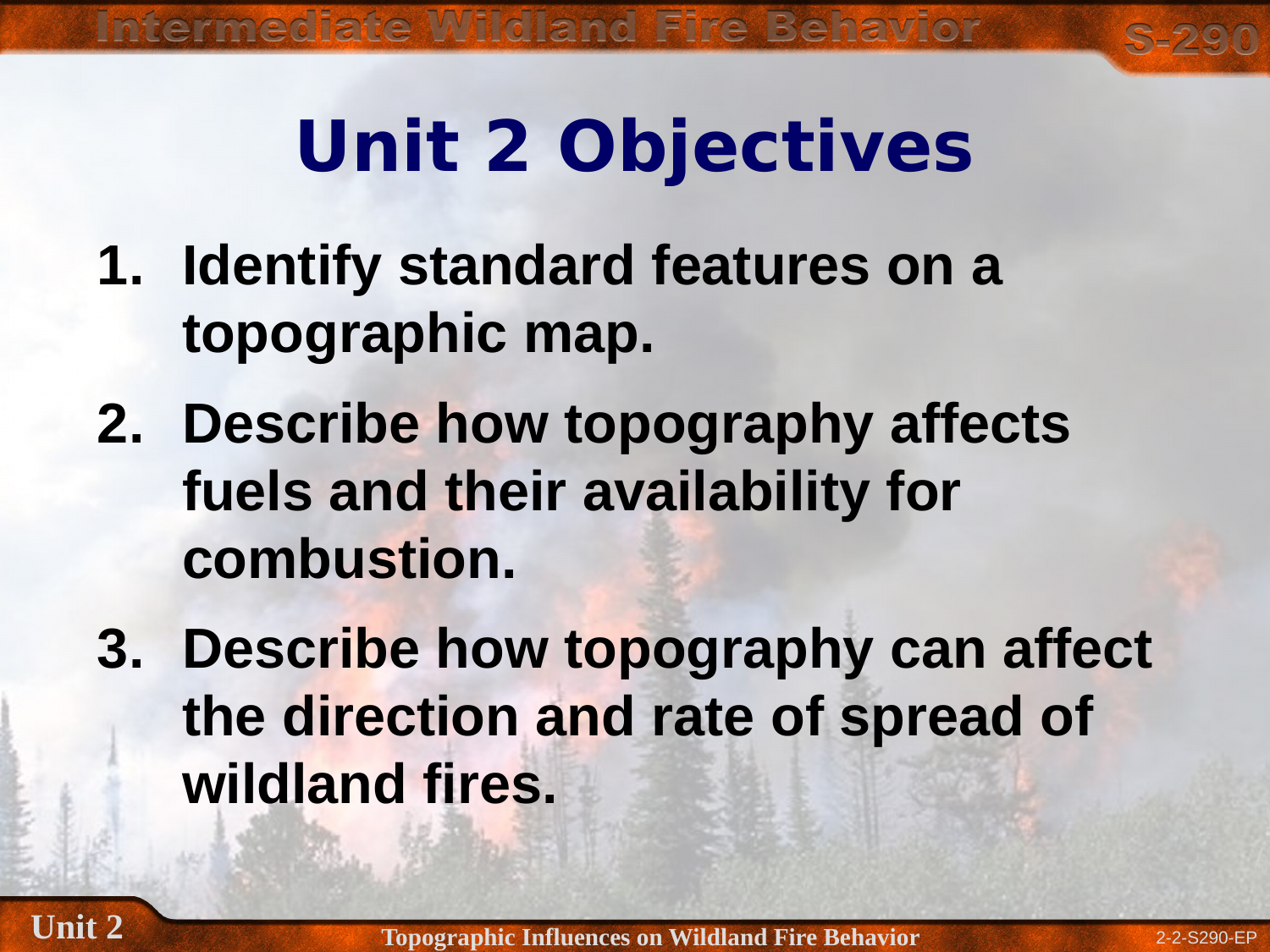

# Unit 2 Objectives
Identify standard features on a topographic map.
Describe how topography affects fuels and their availability for combustion.
Describe how topography can affect the direction and rate of spread of wildland fires.